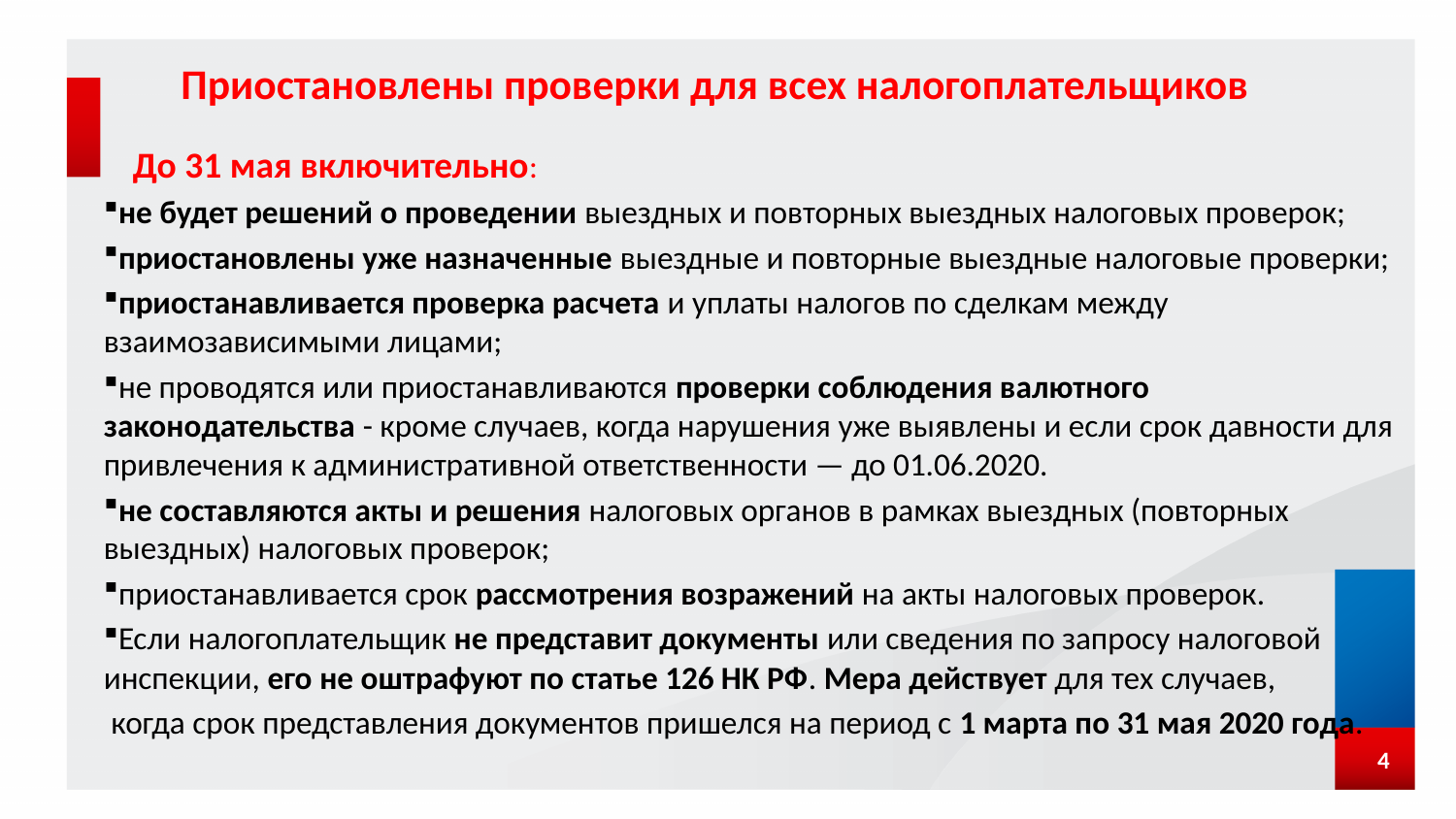

# Приостановлены проверки для всех налогоплательщиков
    До 31 мая включительно:
не будет решений о проведении выездных и повторных выездных налоговых проверок;
приостановлены уже назначенные выездные и повторные выездные налоговые проверки;
приостанавливается проверка расчета и уплаты налогов по сделкам между взаимозависимыми лицами;
не проводятся или приостанавливаются проверки соблюдения валютного законодательства - кроме случаев, когда нарушения уже выявлены и если срок давности для привлечения к административной ответственности — до 01.06.2020.
не составляются акты и решения налоговых органов в рамках выездных (повторных выездных) налоговых проверок;
приостанавливается срок рассмотрения возражений на акты налоговых проверок.
Если налогоплательщик не представит документы или сведения по запросу налоговой инспекции, его не оштрафуют по статье 126 НК РФ. Мера действует для тех случаев,
 когда срок представления документов пришелся на период с 1 марта по 31 мая 2020 года.

4